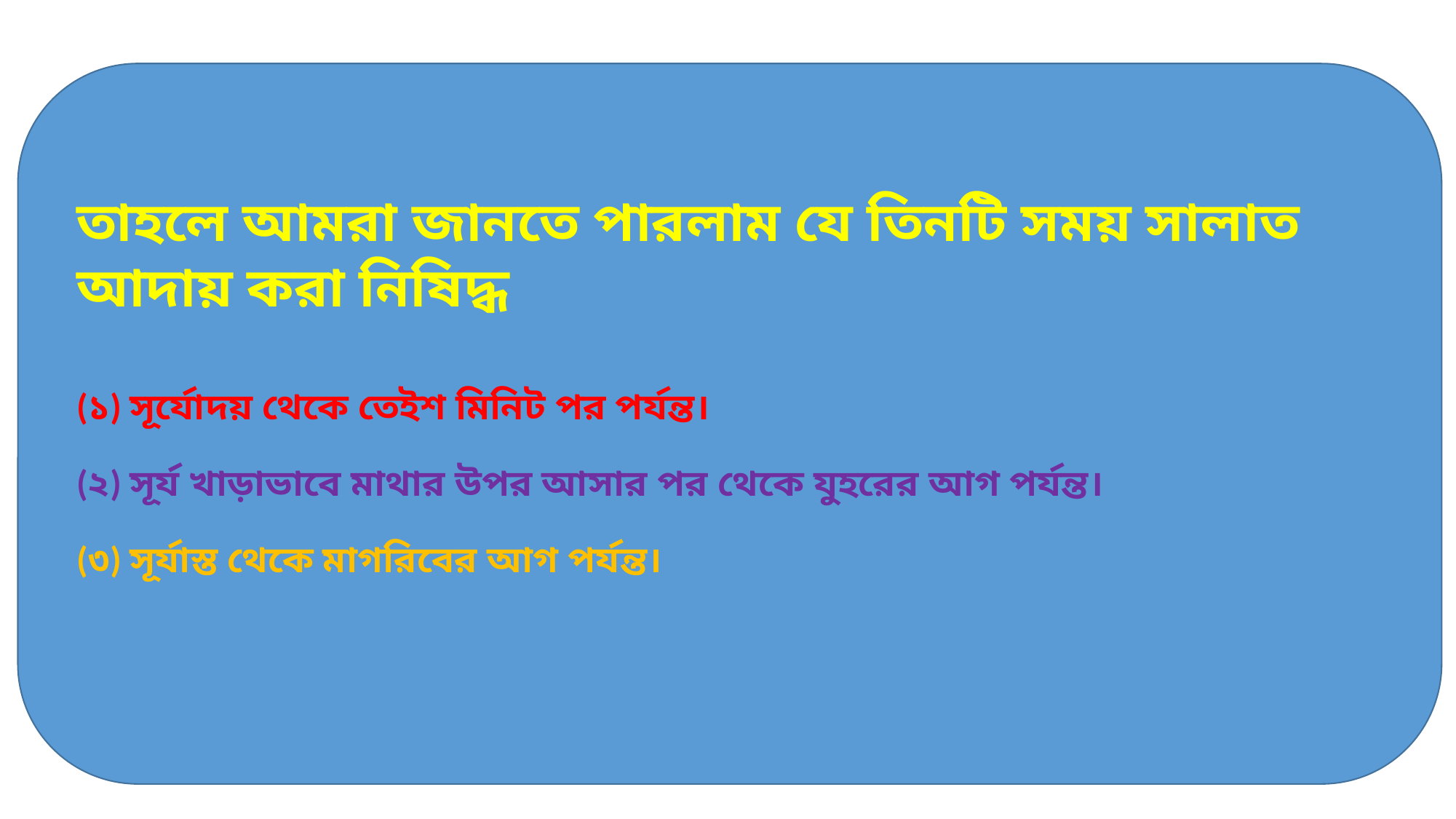

তাহলে আমরা জানতে পারলাম যে তিনটি সময় সালাত আদায় করা নিষিদ্ধ

(১) সূর্যোদয় থেকে তেইশ মিনিট পর পর্যন্ত।

(২) সূর্য খাড়াভাবে মাথার উপর আসার পর থেকে যুহরের আগ পর্যন্ত।

(৩) সূর্যাস্ত থেকে মাগরিবের আগ পর্যন্ত।